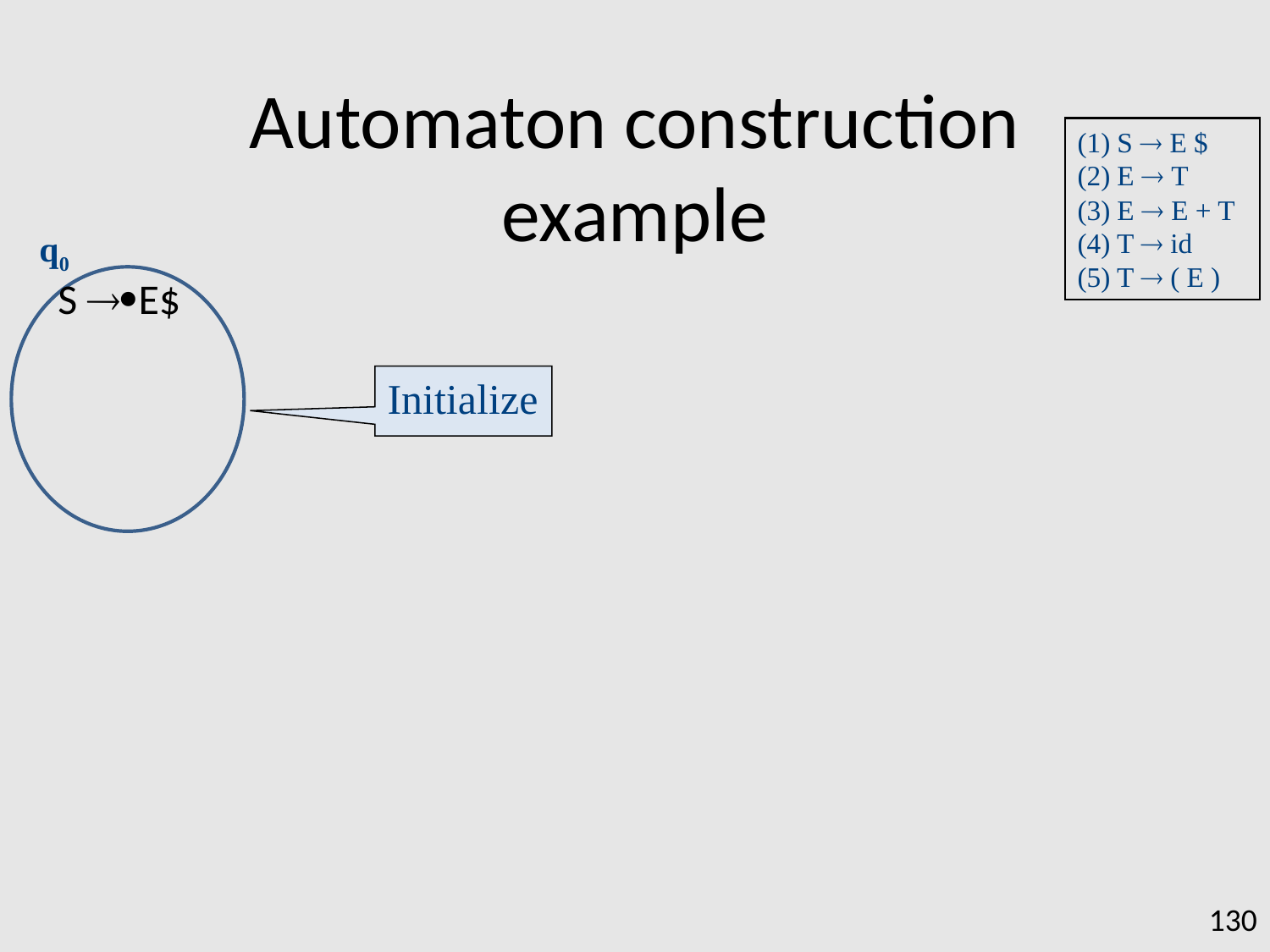

# Automaton construction example
(1) S → E $
(2) E → T
(3) E → E + T
(4) T → id
(5) T → ( E )
q0

S →•E$

Initialize
130